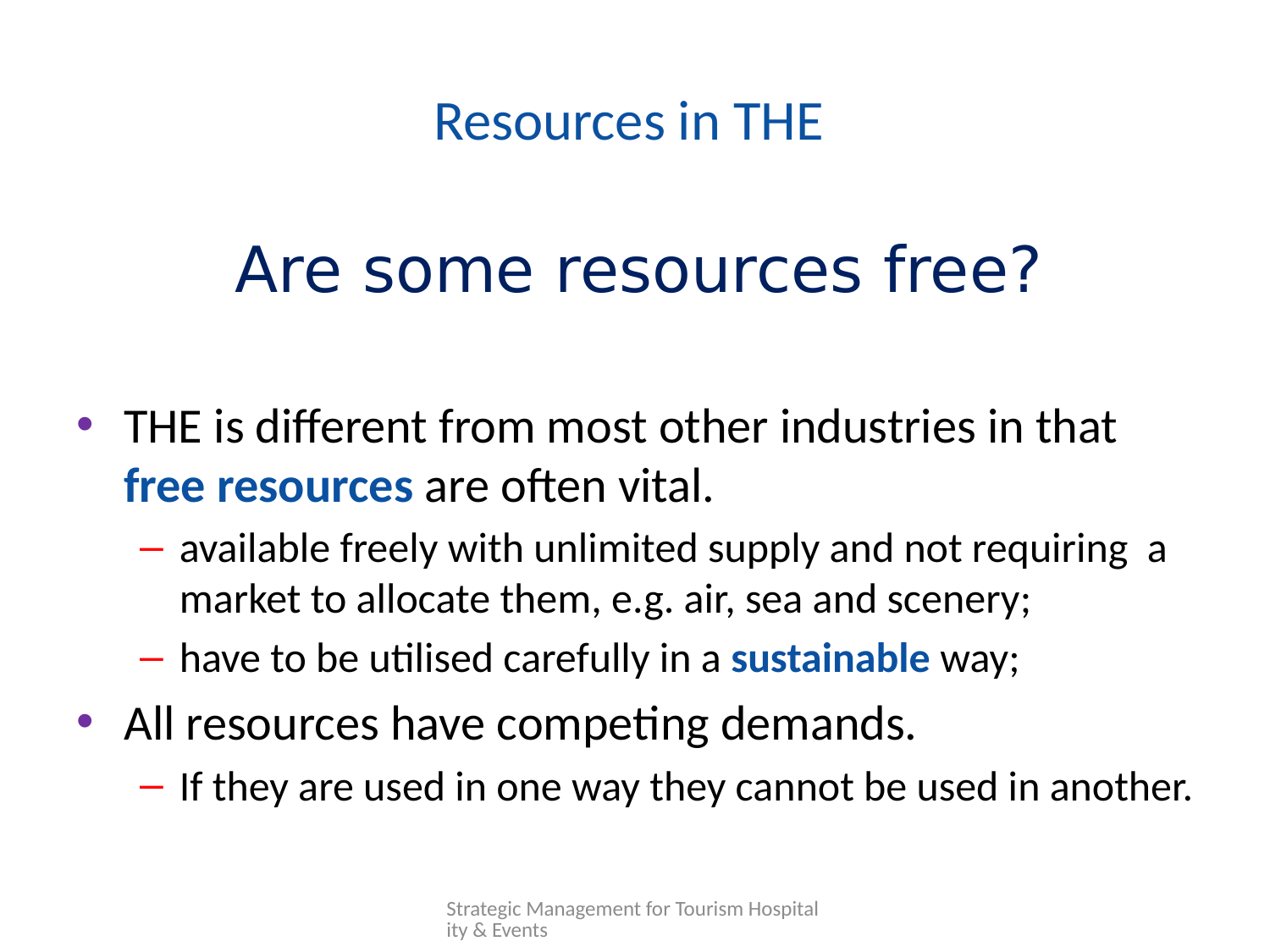

# Resources in THE
Are some resources free?

THE is different from most other industries in that free resources are often vital.
available freely with unlimited supply and not requiring  a market to allocate them, e.g. air, sea and scenery;
have to be utilised carefully in a sustainable way;
All resources have competing demands.
If they are used in one way they cannot be used in another.
Strategic Management for Tourism Hospitality & Events